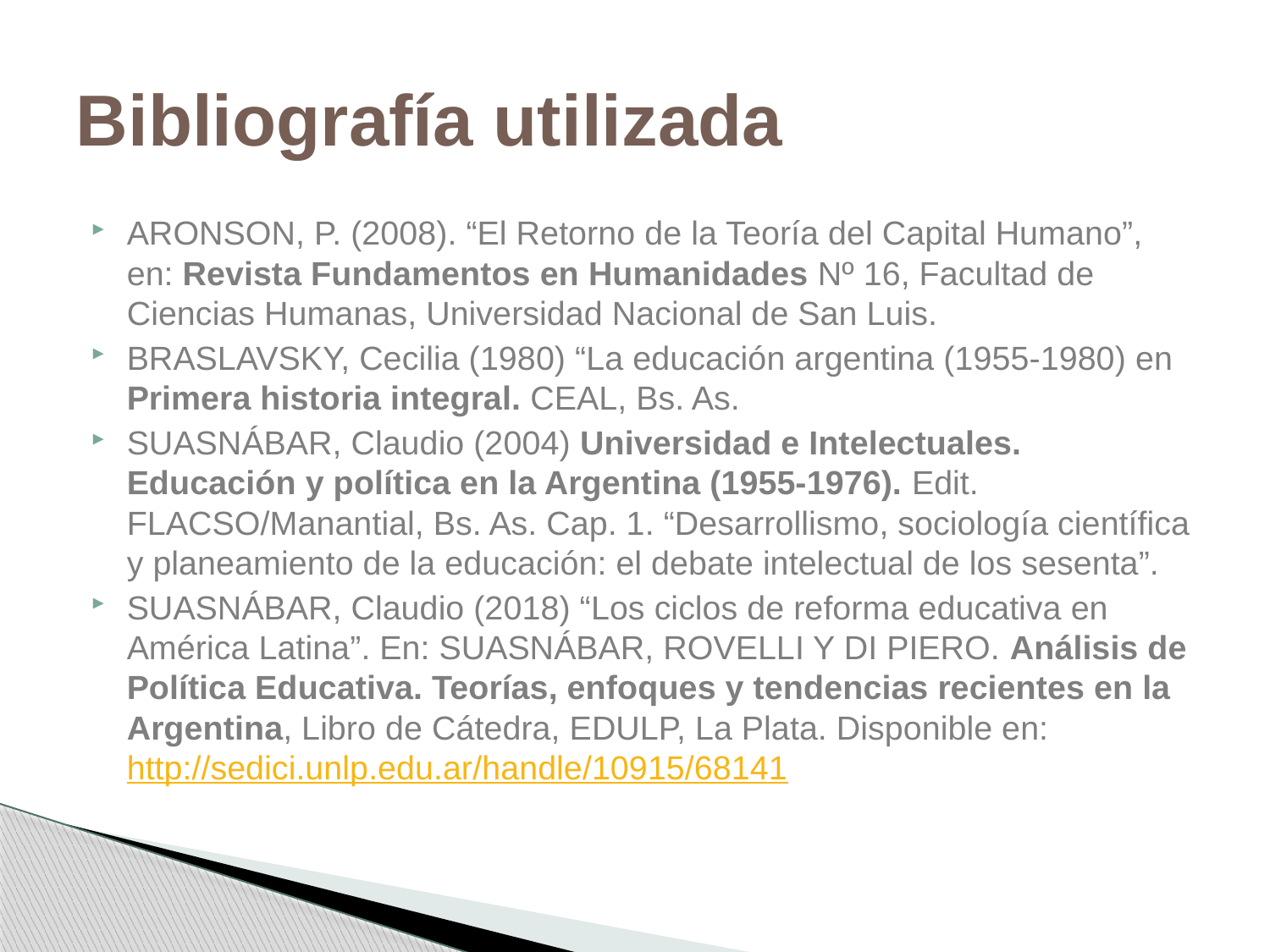

# Bibliografía utilizada
ARONSON, P. (2008). “El Retorno de la Teoría del Capital Humano”, en: Revista Fundamentos en Humanidades Nº 16, Facultad de Ciencias Humanas, Universidad Nacional de San Luis.
BRASLAVSKY, Cecilia (1980) “La educación argentina (1955-1980) en Primera historia integral. CEAL, Bs. As.
SUASNÁBAR, Claudio (2004) Universidad e Intelectuales. Educación y política en la Argentina (1955-1976). Edit. FLACSO/Manantial, Bs. As. Cap. 1. “Desarrollismo, sociología científica y planeamiento de la educación: el debate intelectual de los sesenta”.
SUASNÁBAR, Claudio (2018) “Los ciclos de reforma educativa en América Latina”. En: SUASNÁBAR, ROVELLI Y DI PIERO. Análisis de Política Educativa. Teorías, enfoques y tendencias recientes en la Argentina, Libro de Cátedra, EDULP, La Plata. Disponible en: http://sedici.unlp.edu.ar/handle/10915/68141